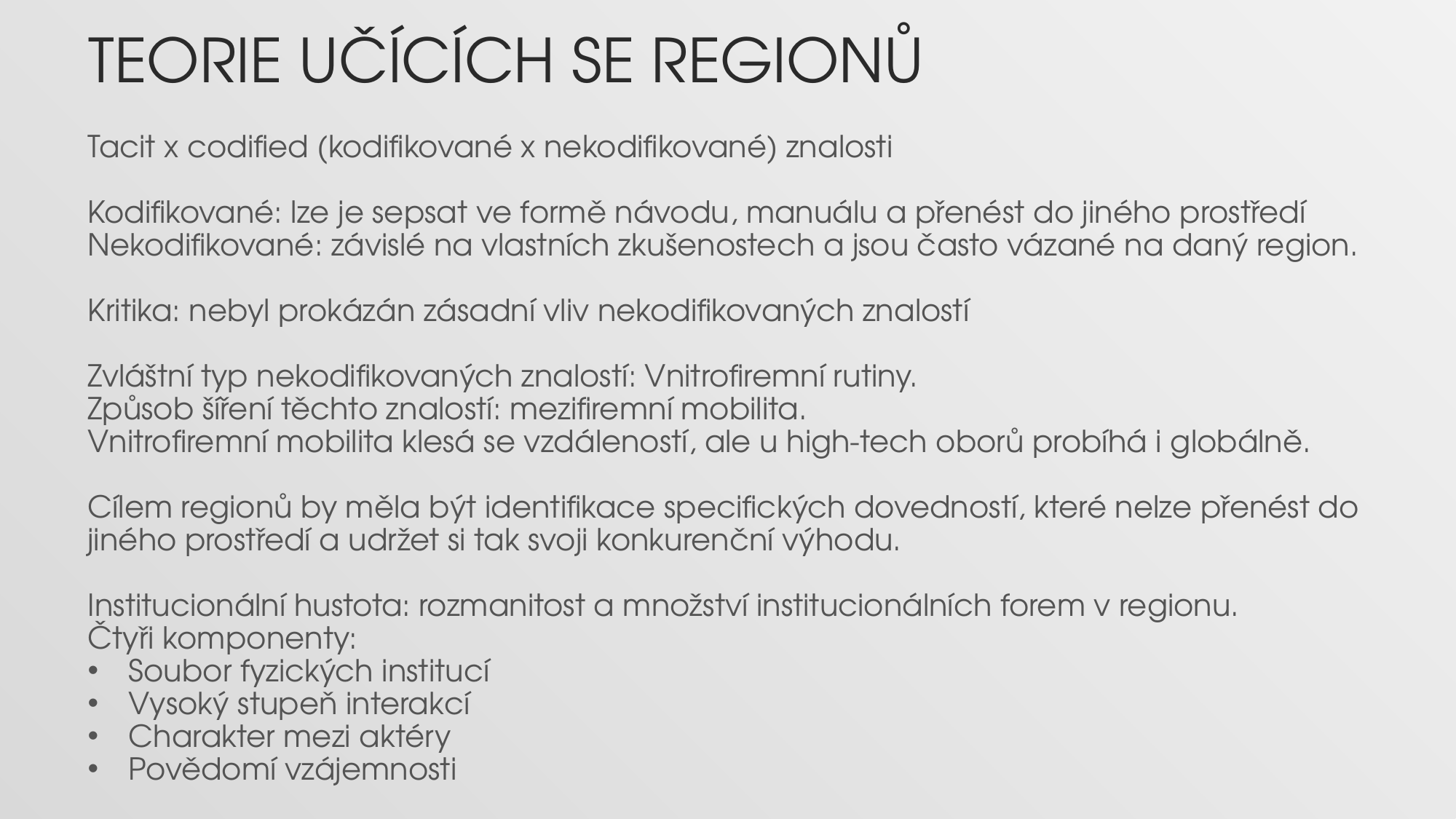

Teorie učících se regionů
Tacit x codified (kodifikované x nekodifikované) znalosti

Kodifikované: lze je sepsat ve formě návodu, manuálu a přenést do jiného prostředí
Nekodifikované: závislé na vlastních zkušenostech a jsou často vázané na daný region.

Kritika: nebyl prokázán zásadní vliv nekodifikovaných znalostí

Zvláštní typ nekodifikovaných znalostí: Vnitrofiremní rutiny.
Způsob šíření těchto znalostí: mezifiremní mobilita.
Vnitrofiremní mobilita klesá se vzdáleností, ale u high-tech oborů probíhá i globálně.

Cílem regionů by měla být identifikace specifických dovedností, které nelze přenést do jiného prostředí a udržet si tak svoji konkurenční výhodu.

Institucionální hustota: rozmanitost a množství institucionálních forem v regionu.
Čtyři komponenty:
Soubor fyzických institucí
Vysoký stupeň interakcí
Charakter mezi aktéry
Povědomí vzájemnosti